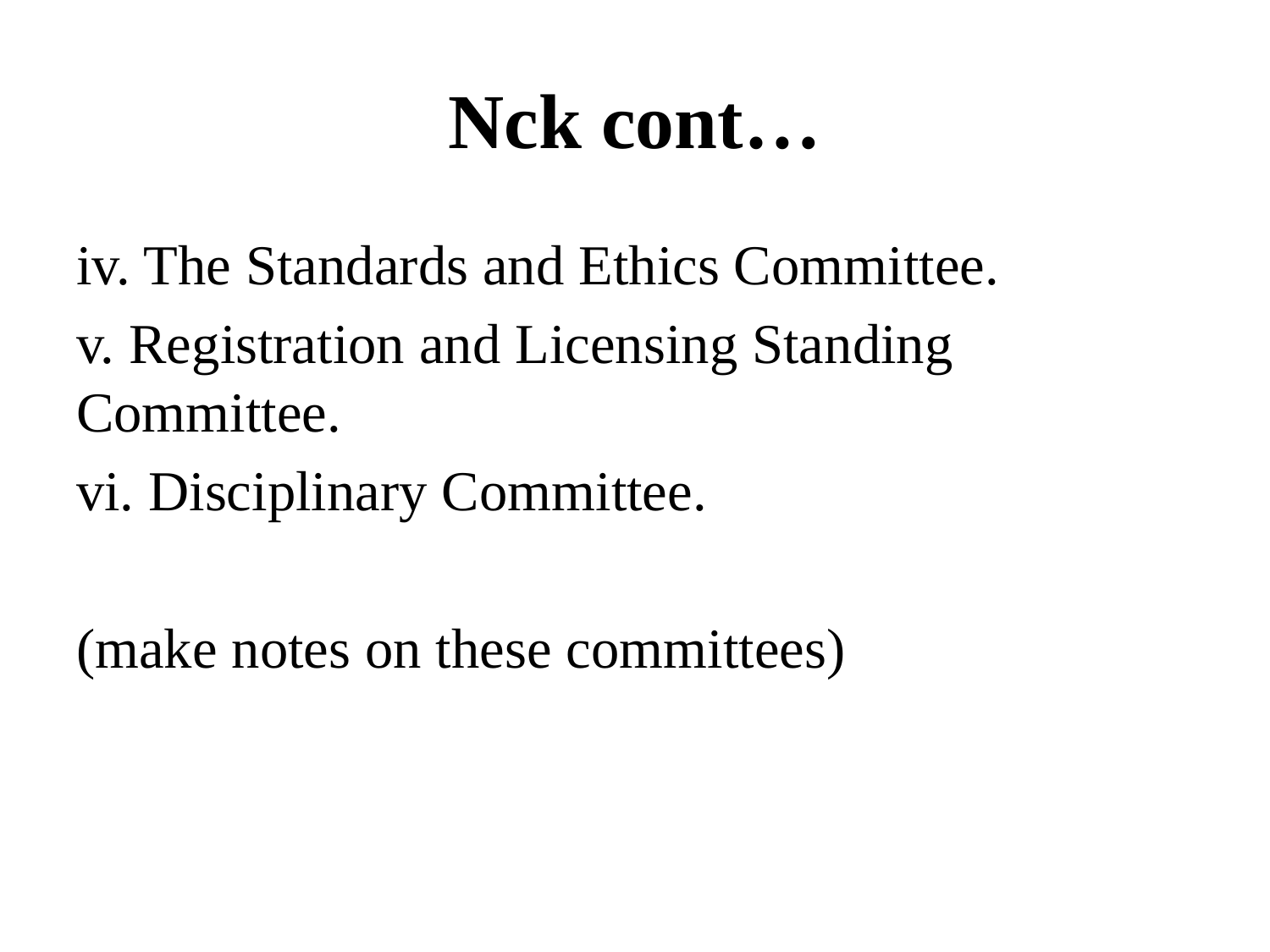

# Nck cont…
iv. The Standards and Ethics Committee.
v. Registration and Licensing Standing Committee.
vi. Disciplinary Committee.

(make notes on these committees)